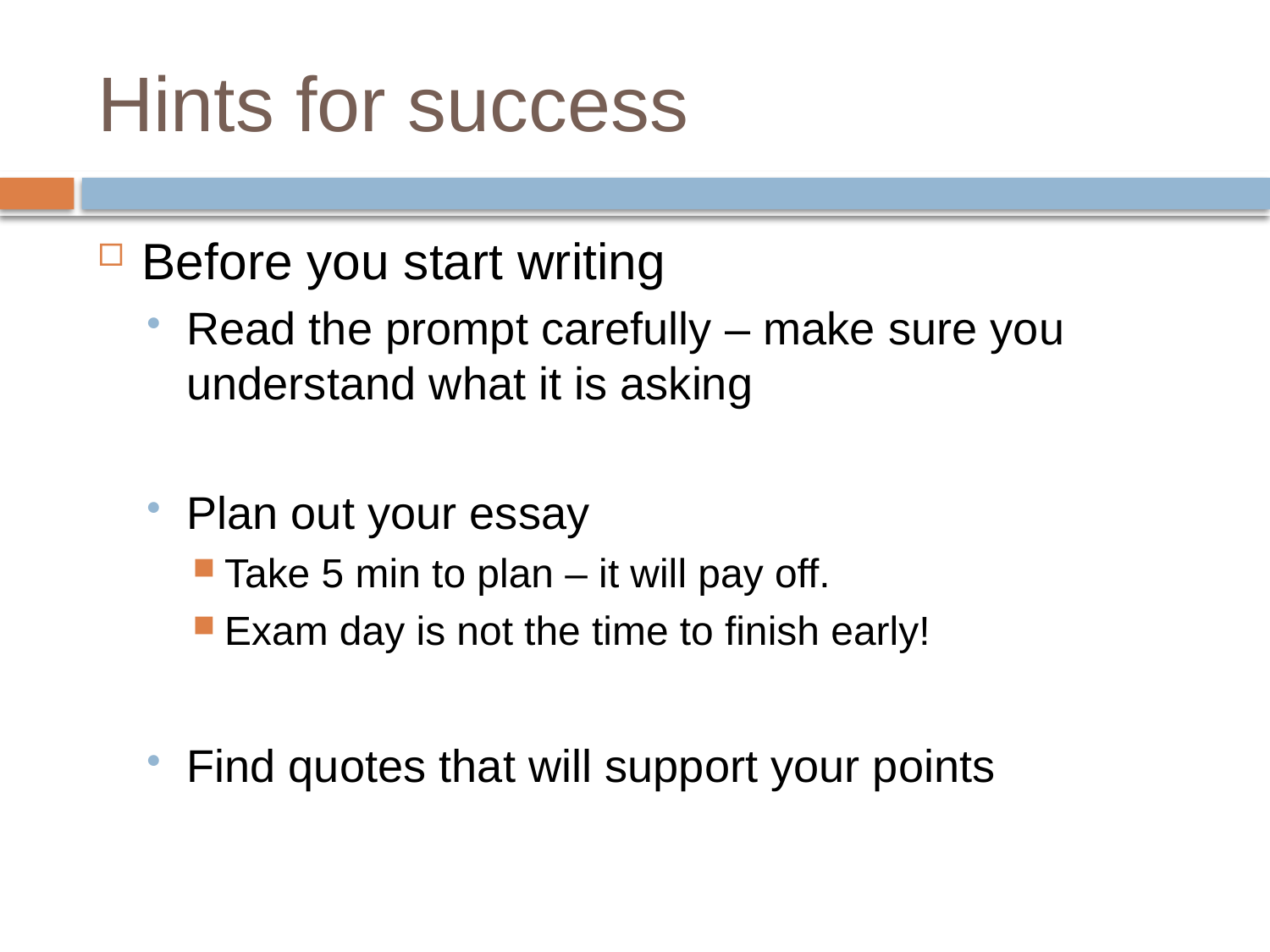

# Hints for success
Before you start writing
Read the prompt carefully – make sure you understand what it is asking

Plan out your essay
Take 5 min to plan – it will pay off.
Exam day is not the time to finish early!

Find quotes that will support your points